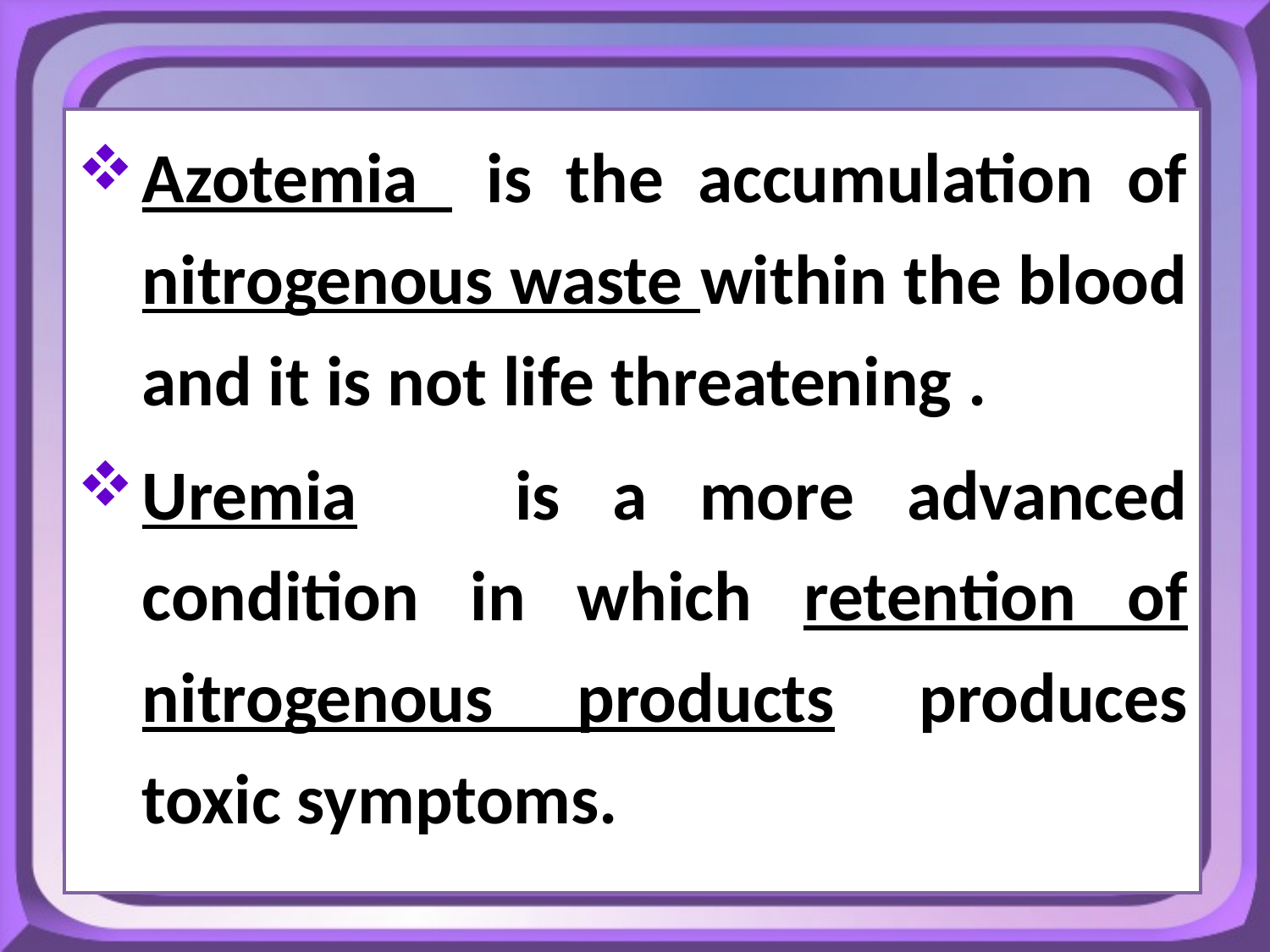

Azotemia  is the accumulation of nitrogenous waste within the blood and it is not life threatening .
Uremia   is a more advanced condition in which retention of nitrogenous products produces toxic symptoms.